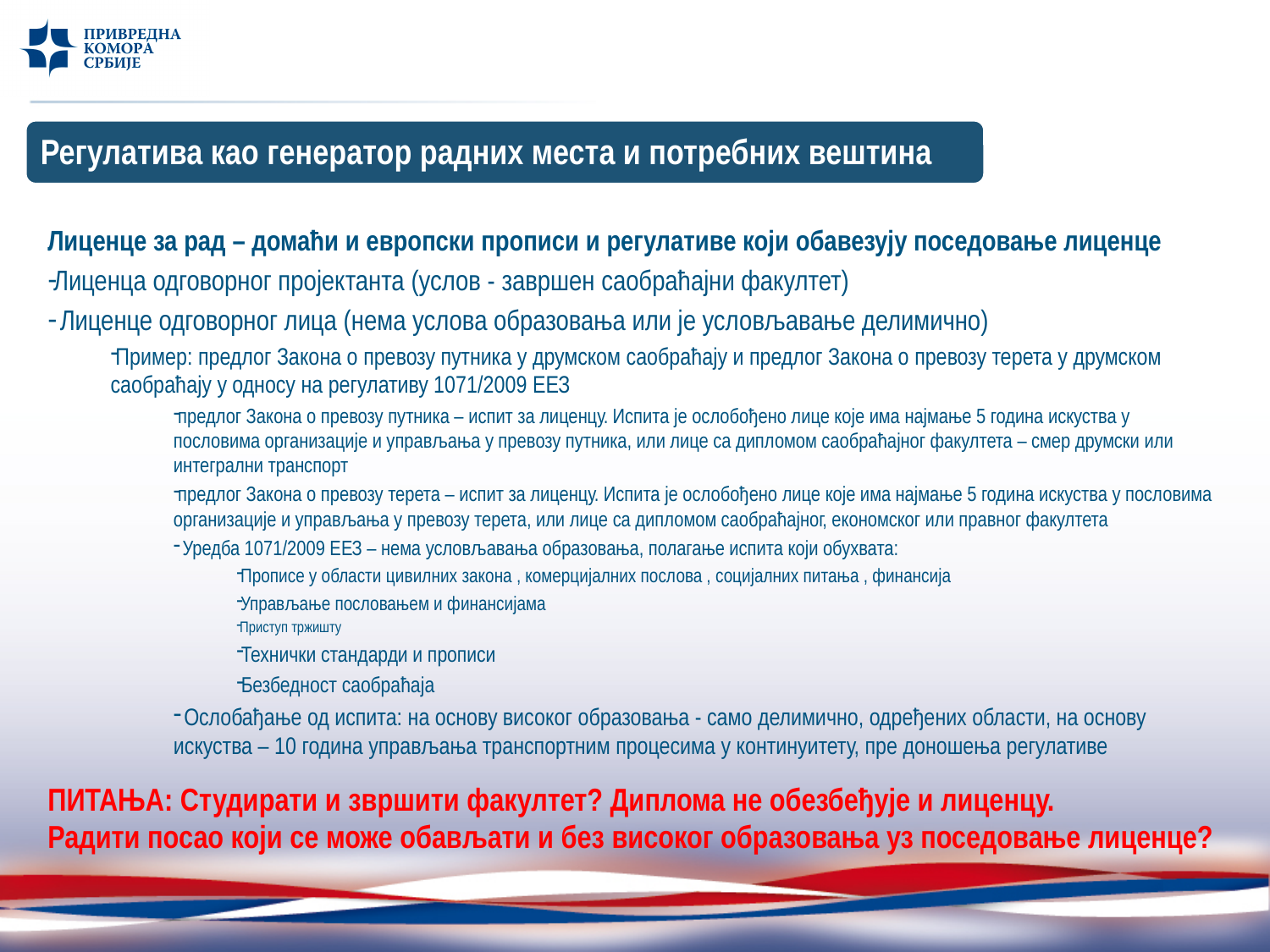

Регулатива као генератор радних места и потребних вештина
Лиценце за рад – домаћи и европски прописи и регулативе који обавезују поседовање лиценце
Лиценца одговорног пројектанта (услов - завршен саобраћајни факултет)
 Лиценце одговорног лица (нема услова образовања или је условљавање делимично)
Пример: предлог Закона о превозу путника у друмском саобраћају и предлог Закона о превозу терета у друмском саобраћају у односу на регулативу 1071/2009 ЕЕЗ
предлог Закона о превозу путника – испит за лиценцу. Испита је ослобођено лице које има најмање 5 година искуства у пословима организације и управљања у превозу путника, или лице са дипломом саобраћајног факултета – смер друмски или интегрални транспорт
предлог Закона о превозу терета – испит за лиценцу. Испита је ослобођено лице које има најмање 5 година искуства у пословима организације и управљања у превозу терета, или лице са дипломом саобраћајног, економског или правног факултета
 Уредба 1071/2009 ЕЕЗ – нема условљавања образовања, полагање испита који обухвата:
Прописе у области цивилних закона , комерцијалних послова , социјалних питања , финансија
Управљање пословањем и финансијама
Приступ тржишту
Технички стандарди и прописи
Безбедност саобраћаја
 Ослобађање од испита: на основу високог образовања - само делимично, одређених области, на основу искуства – 10 година управљања транспортним процесима у континуитету, пре доношења регулативе

ПИТАЊА: Студирати и звршити факултет? Диплома не обезбеђује и лиценцу.
Радити посао који се може обављати и без високог образовања уз поседовање лиценце?